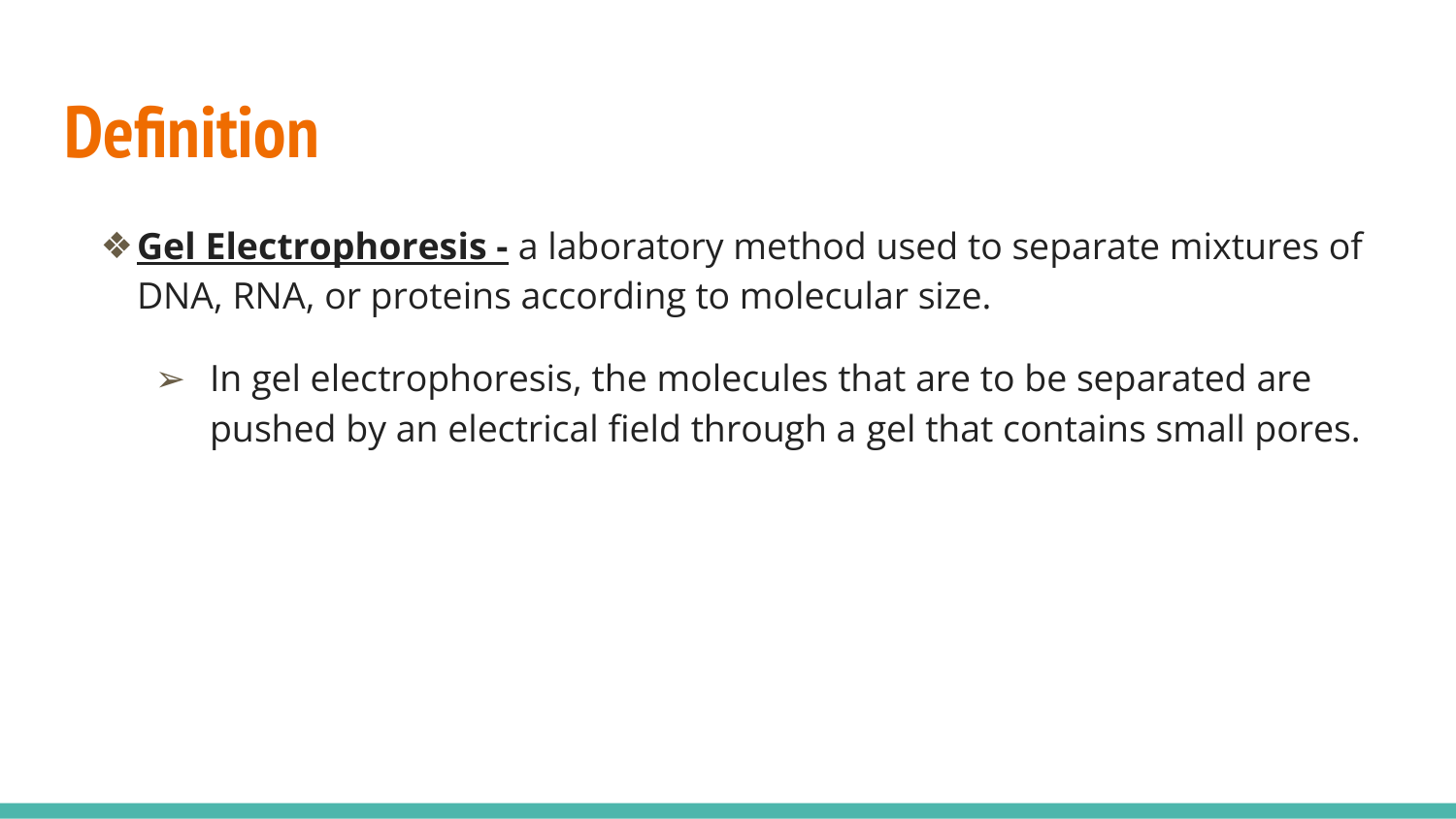

# Definition
Gel Electrophoresis - a laboratory method used to separate mixtures of DNA, RNA, or proteins according to molecular size.
In gel electrophoresis, the molecules that are to be separated are pushed by an electrical field through a gel that contains small pores.